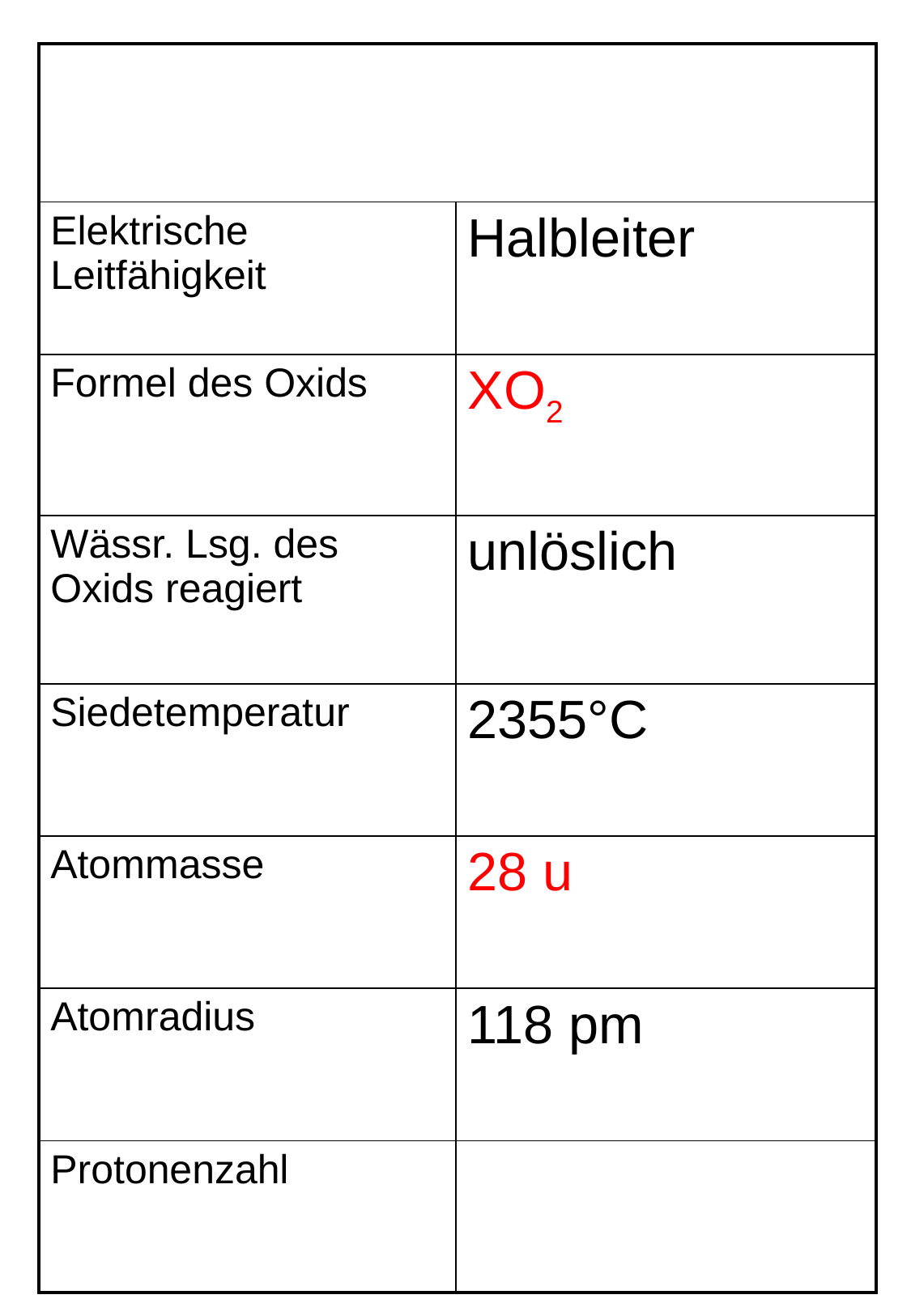

|  |  |
| --- | --- |
| Elektrische Leitfähigkeit | Halbleiter |
| Formel des Oxids | XO2 |
| Wässr. Lsg. des Oxids reagiert | unlöslich |
| Siedetemperatur | 2355°C |
| Atommasse | 28 u |
| Atomradius | 118 pm |
| Protonenzahl |  |